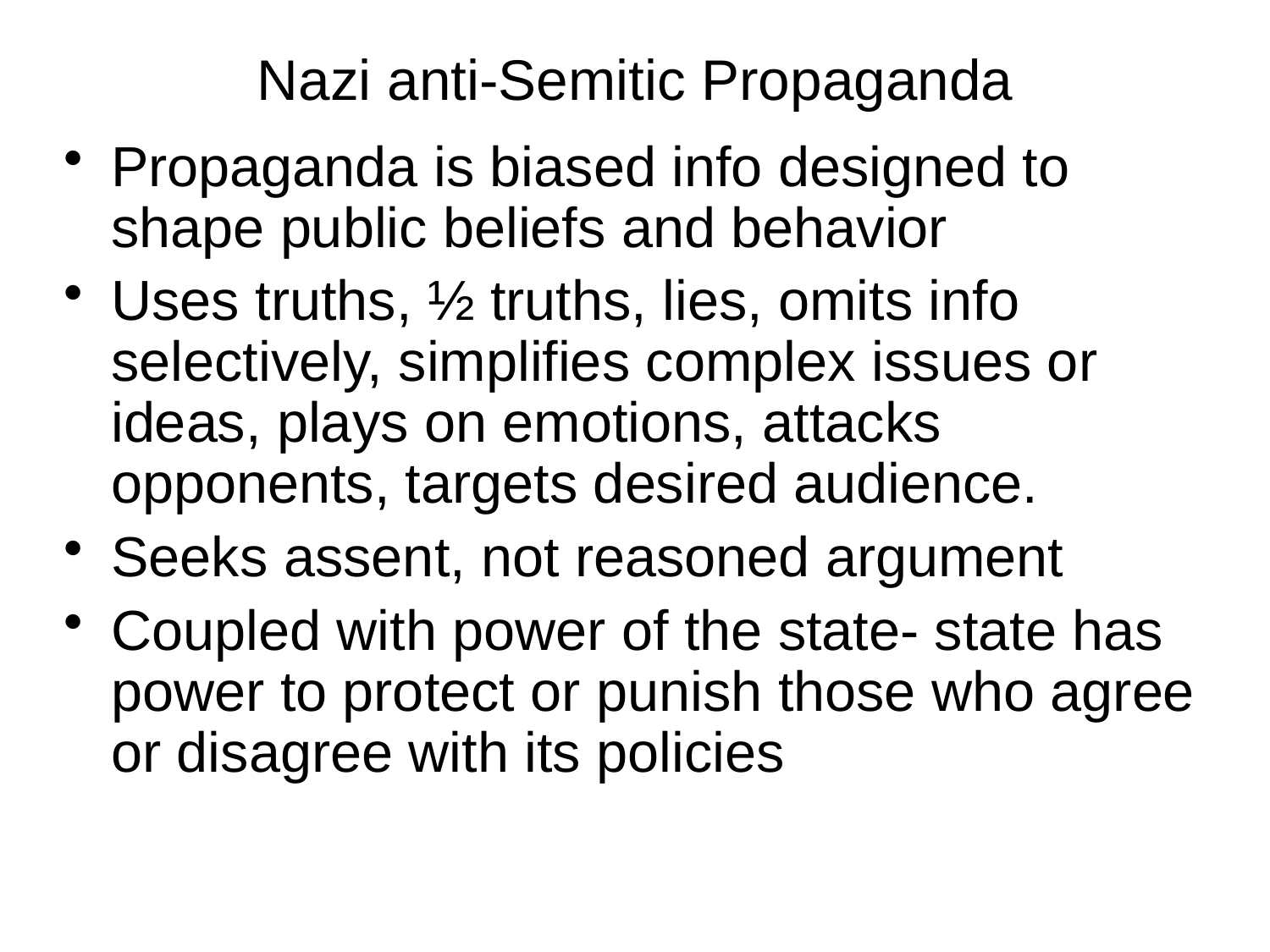

Nazi anti-Semitic Propaganda
Propaganda is biased info designed to shape public beliefs and behavior
Uses truths, ½ truths, lies, omits info selectively, simplifies complex issues or ideas, plays on emotions, attacks opponents, targets desired audience.
Seeks assent, not reasoned argument
Coupled with power of the state- state has power to protect or punish those who agree or disagree with its policies